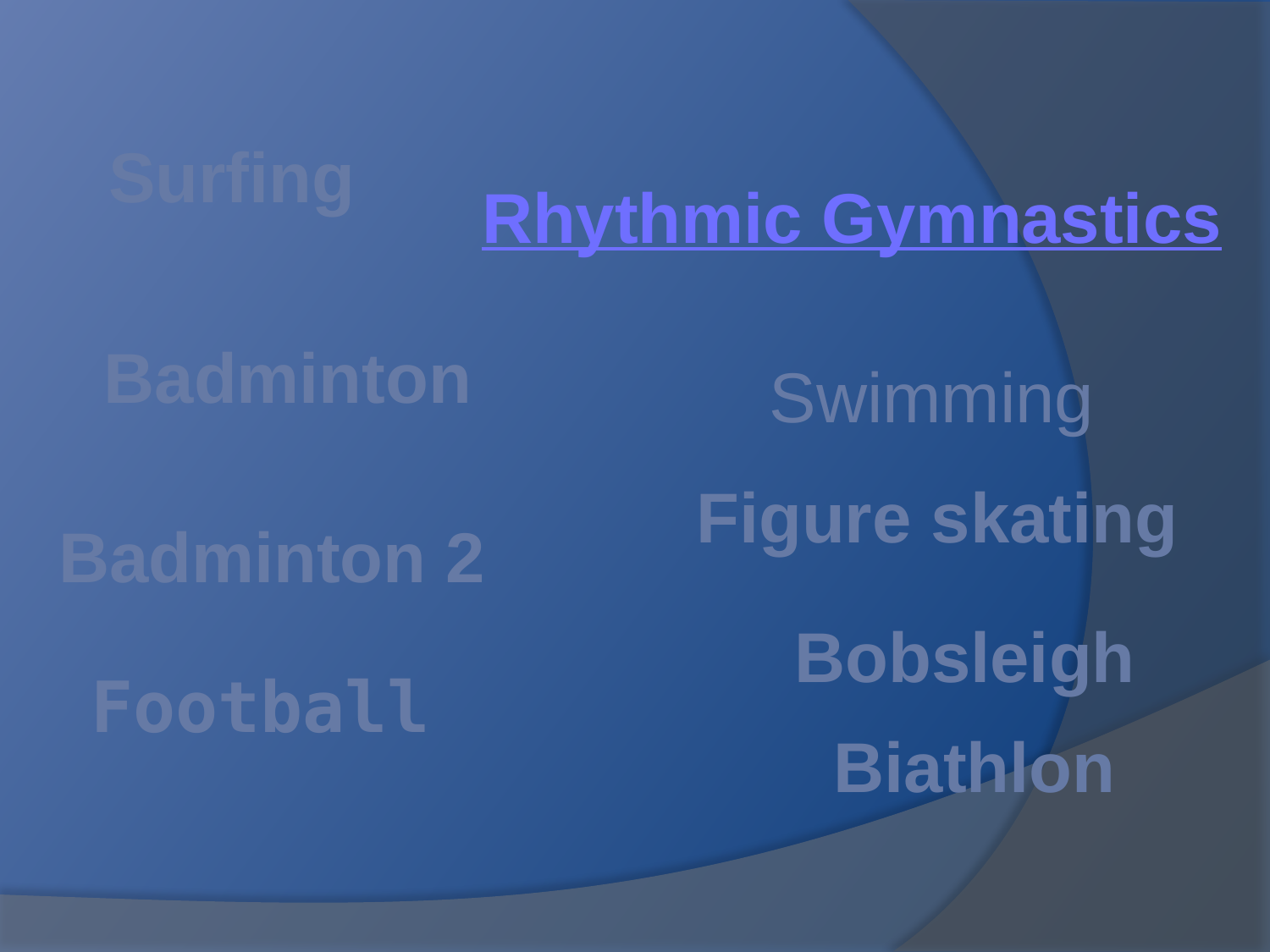

Surfing
Rhythmic Gymnastics
Badminton
Swimming
Figure skating
Badminton 2
Bobsleigh
Football
Biathlon